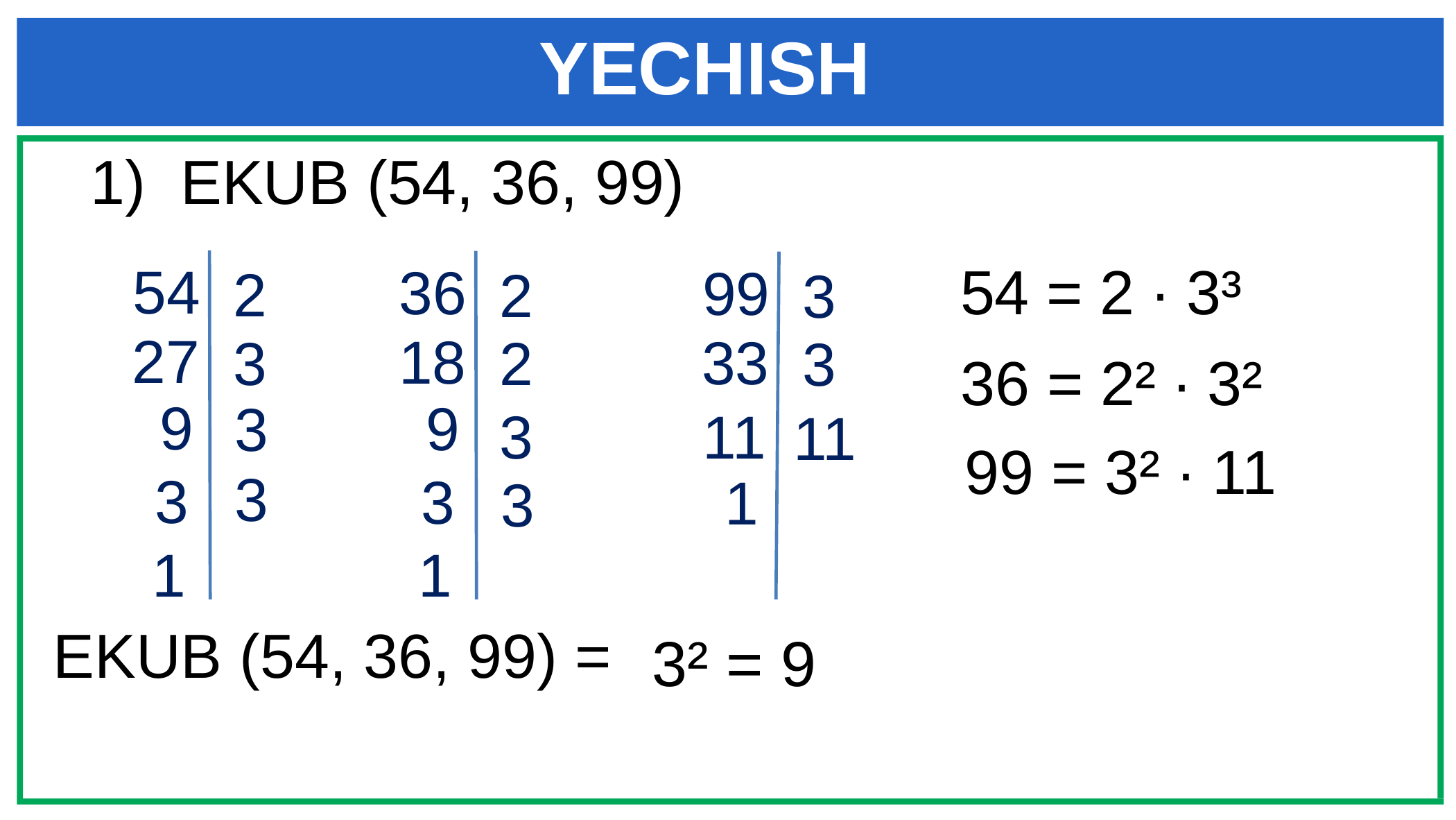

# YECHISH
   1)  EKUB (54, 36, 99)
54
36
99
54 = 2 ∙ 3³
2
2
3
27
18
33
3
2
3
36 = 2² ∙ 3²
9
9
3
11
3
11
99 = 3² ∙ 11
3
3
3
1
3
1
1
    EKUB (54, 36, 99) =
 3² = 9